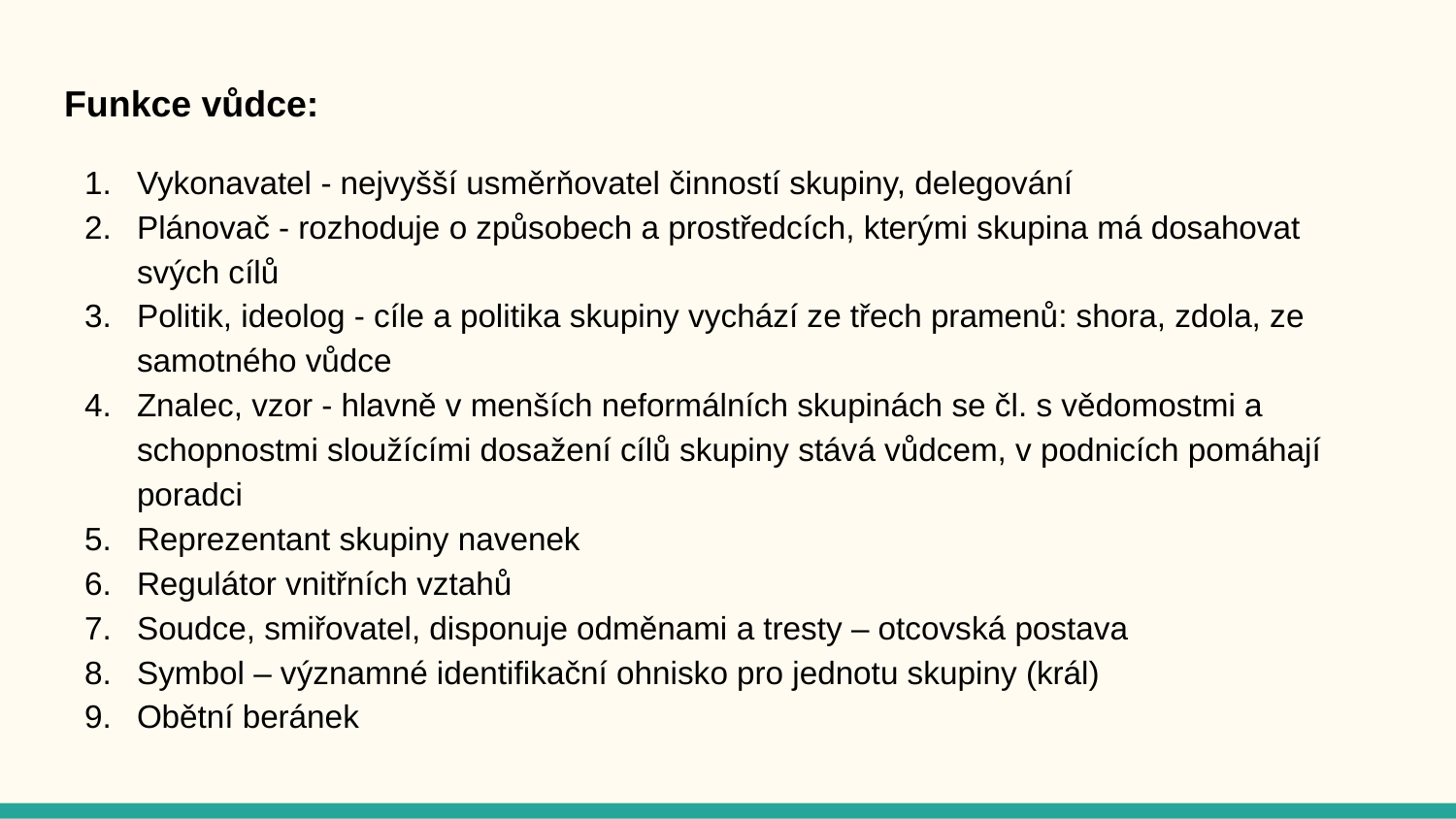

Funkce vůdce:
Vykonavatel - nejvyšší usměrňovatel činností skupiny, delegování
Plánovač - rozhoduje o způsobech a prostředcích, kterými skupina má dosahovat svých cílů
Politik, ideolog - cíle a politika skupiny vychází ze třech pramenů: shora, zdola, ze samotného vůdce
Znalec, vzor - hlavně v menších neformálních skupinách se čl. s vědomostmi a schopnostmi sloužícími dosažení cílů skupiny stává vůdcem, v podnicích pomáhají poradci
Reprezentant skupiny navenek
Regulátor vnitřních vztahů
Soudce, smiřovatel, disponuje odměnami a tresty – otcovská postava
Symbol – významné identifikační ohnisko pro jednotu skupiny (král)
Obětní beránek